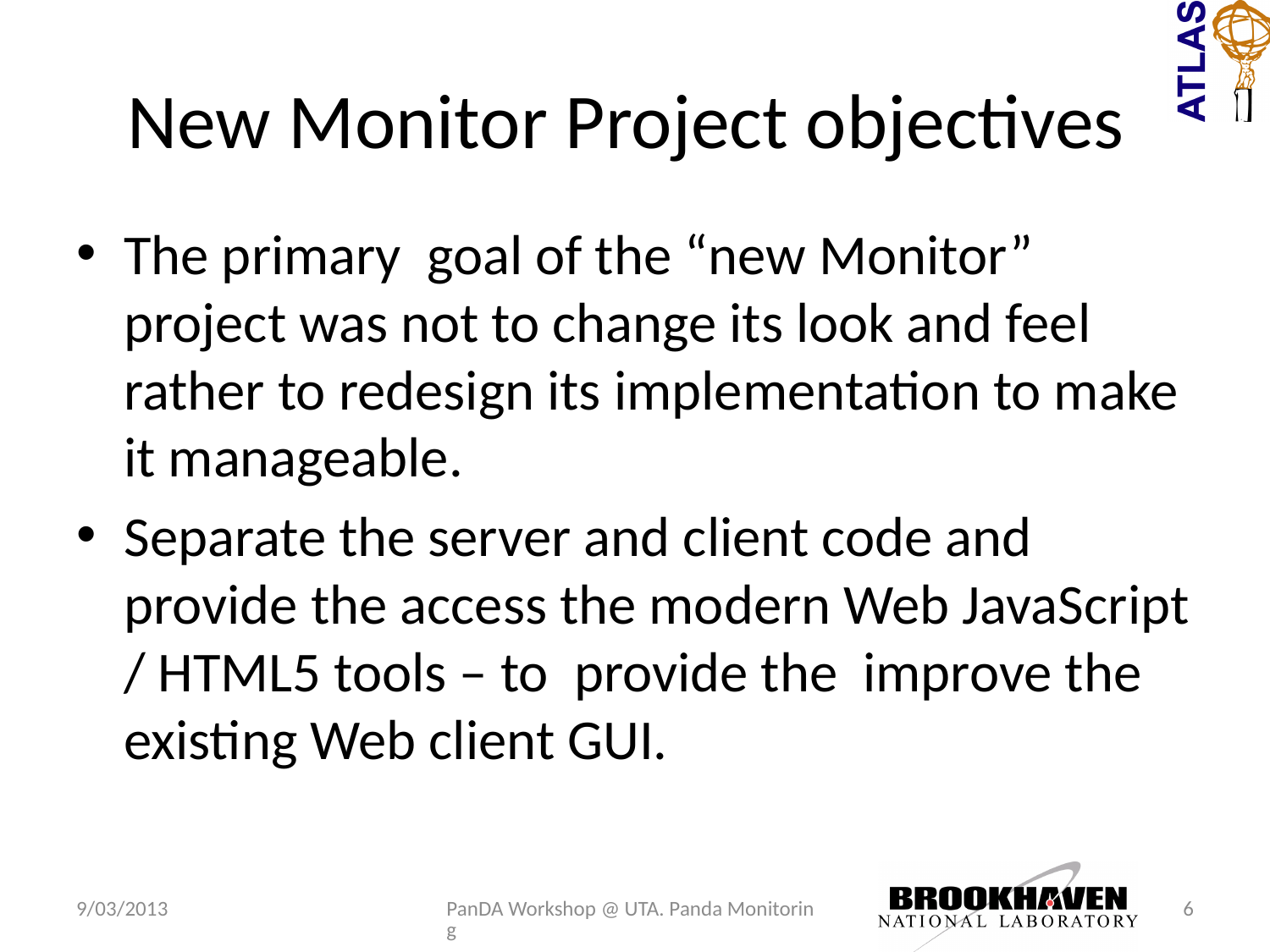

# New Monitor Project objectives
The primary  goal of the “new Monitor” project was not to change its look and feel rather to redesign its implementation to make it manageable.
Separate the server and client code and provide the access the modern Web JavaScript / HTML5 tools – to  provide the  improve the existing Web client GUI.
9/03/2013
PanDA Workshop @ UTA. Panda Monitoring
6